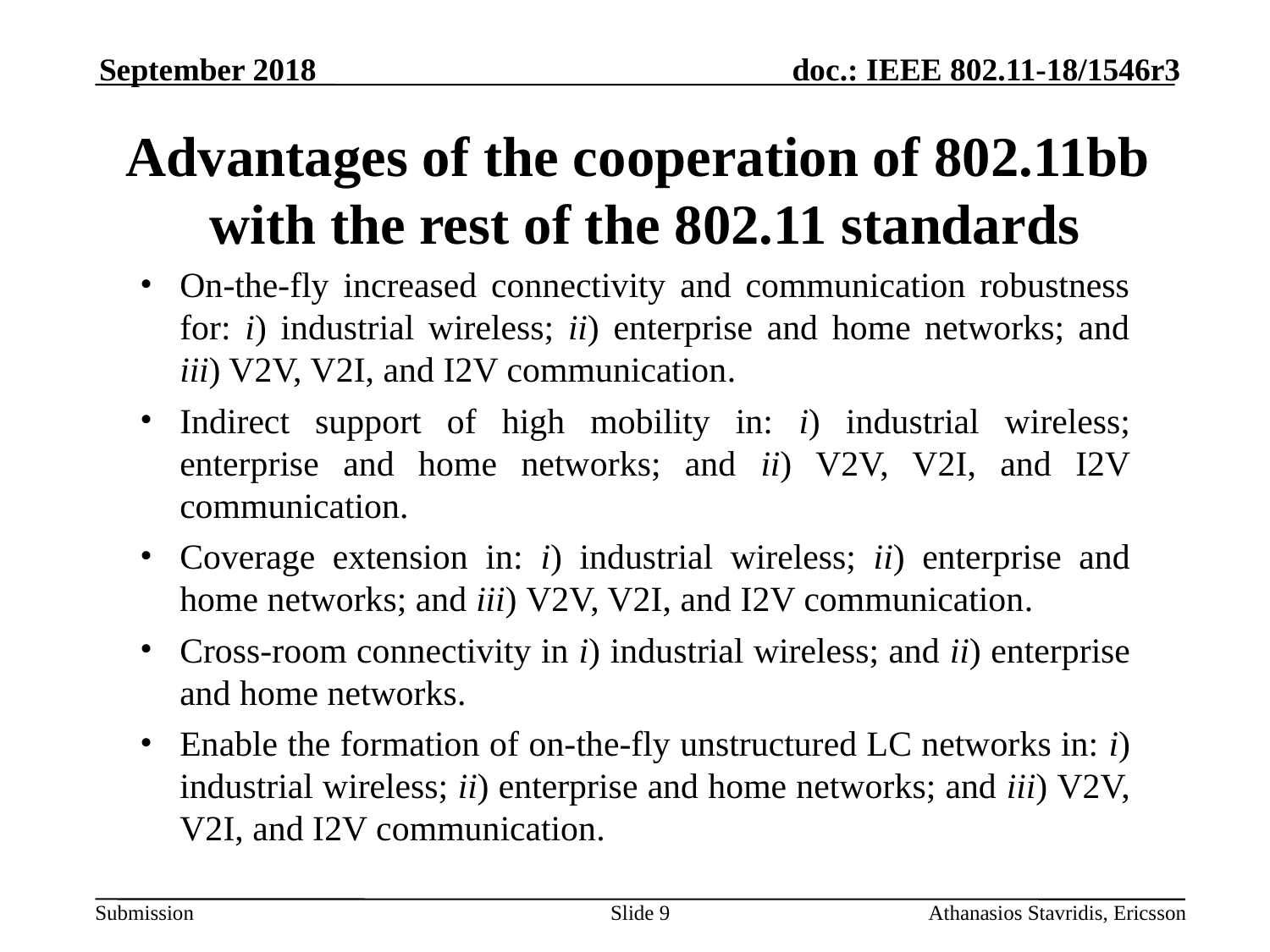

September 2018
# Advantages of the cooperation of 802.11bb  with the rest of the 802.11 standards
On-the-fly increased connectivity and communication robustness for: i) industrial wireless; ii) enterprise and home networks; and iii) V2V, V2I, and I2V communication.
Indirect support of high mobility in: i) industrial wireless; enterprise and home networks; and ii) V2V, V2I, and I2V communication.
Coverage extension in: i) industrial wireless; ii) enterprise and home networks; and iii) V2V, V2I, and I2V communication.
Cross-room connectivity in i) industrial wireless; and ii) enterprise and home networks.
Enable the formation of on-the-fly unstructured LC networks in: i) industrial wireless; ii) enterprise and home networks; and iii) V2V, V2I, and I2V communication.

Slide 9
Athanasios Stavridis, Ericsson